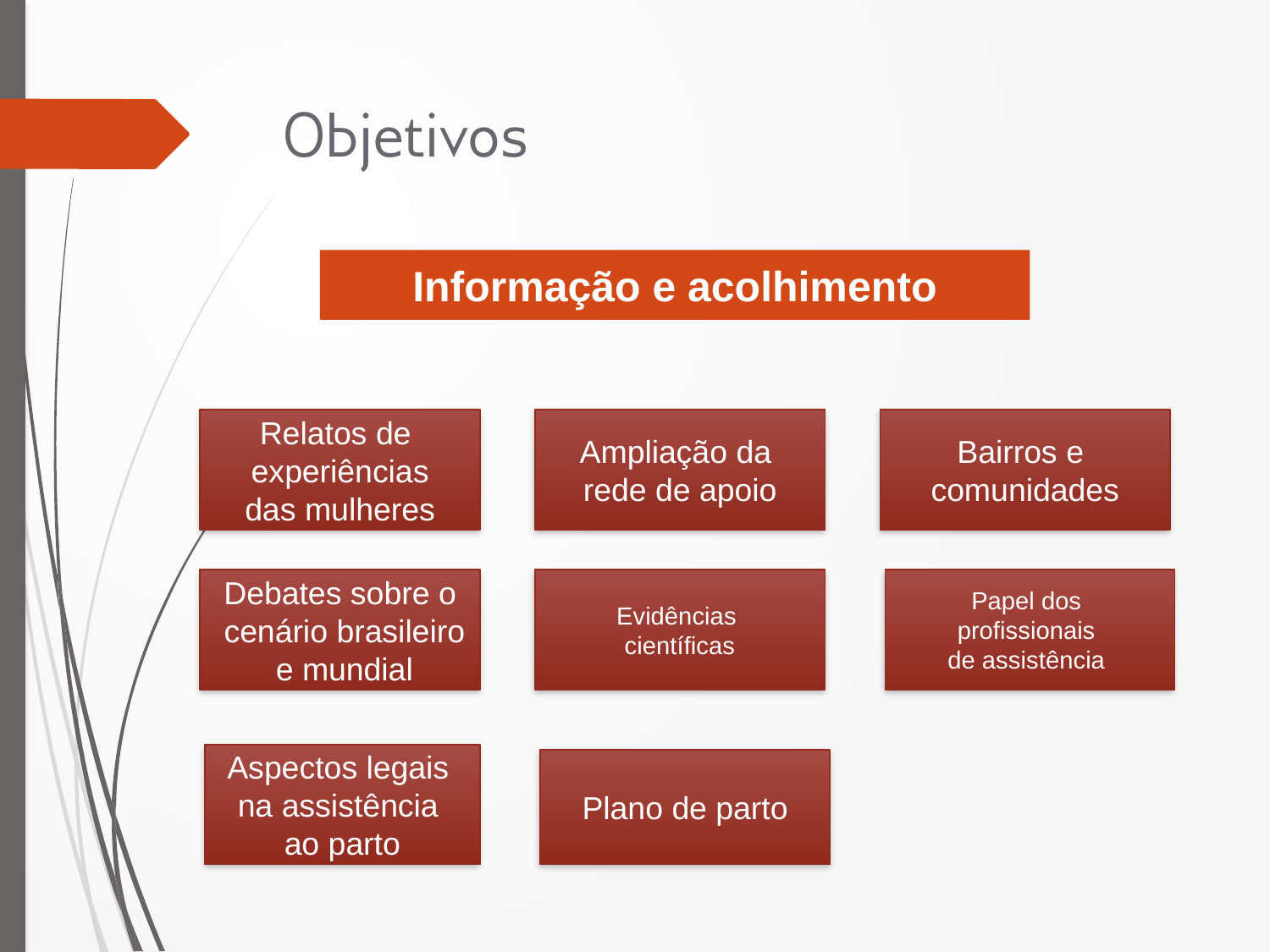

# Objetivos
Informação e acolhimento
Relatos de
experiências
das mulheres
Ampliação da
rede de apoio
Bairros e
comunidades
Debates sobre o
 cenário brasileiro
 e mundial
Evidências
científicas
Papel dos
profissionais
de assistência
Aspectos legais
na assistência
ao parto
Plano de parto